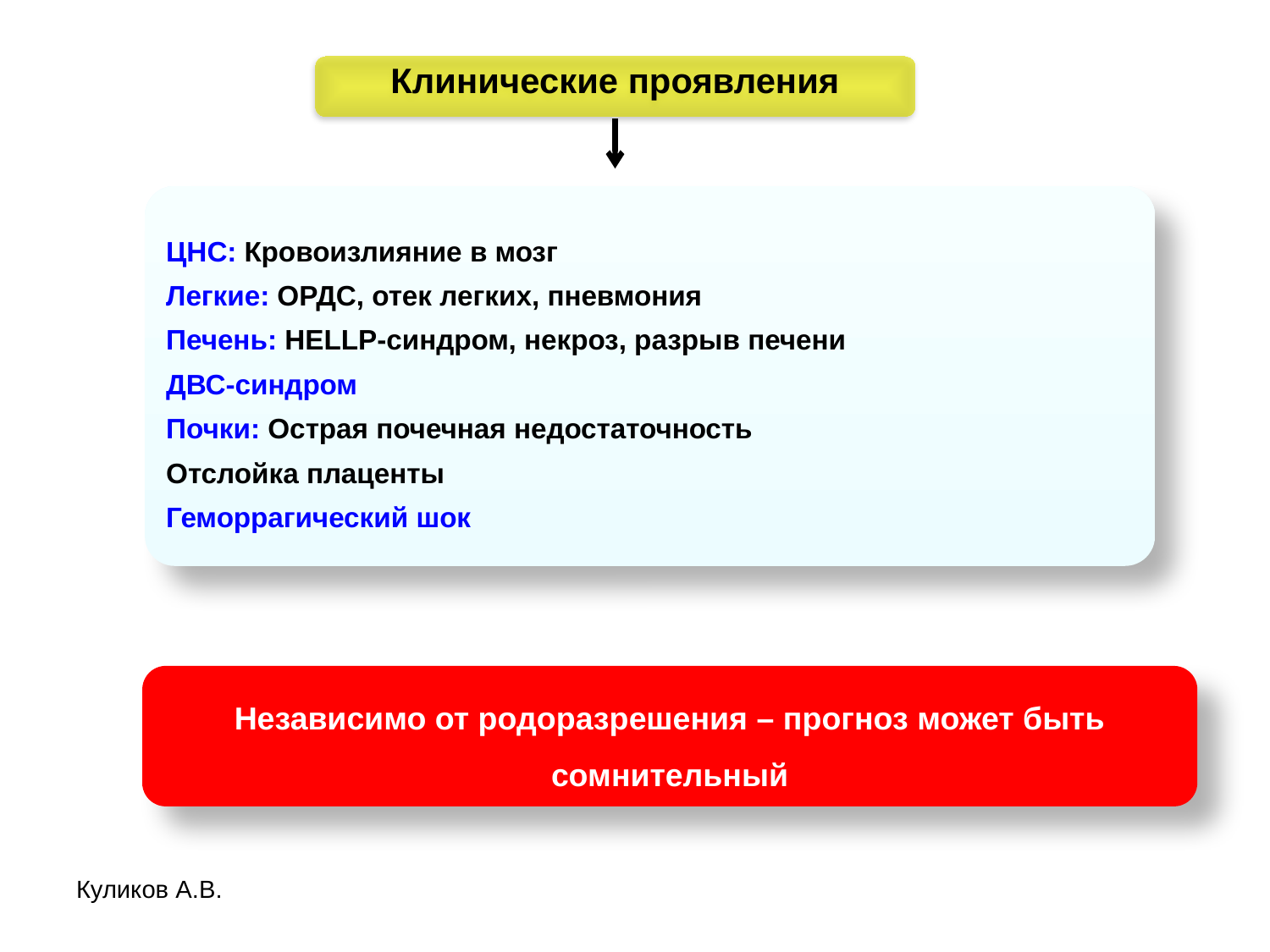

Клинические проявления

ЦНС: Кровоизлияние в мозг
Легкие: ОРДС, отек легких, пневмония
Печень: HELLP-синдром, некроз, разрыв печени
ДВС-синдром
Почки: Острая почечная недостаточность
Отслойка плаценты
Геморрагический шок

Независимо от родоразрешения – прогноз может быть сомнительный
Куликов А.В.